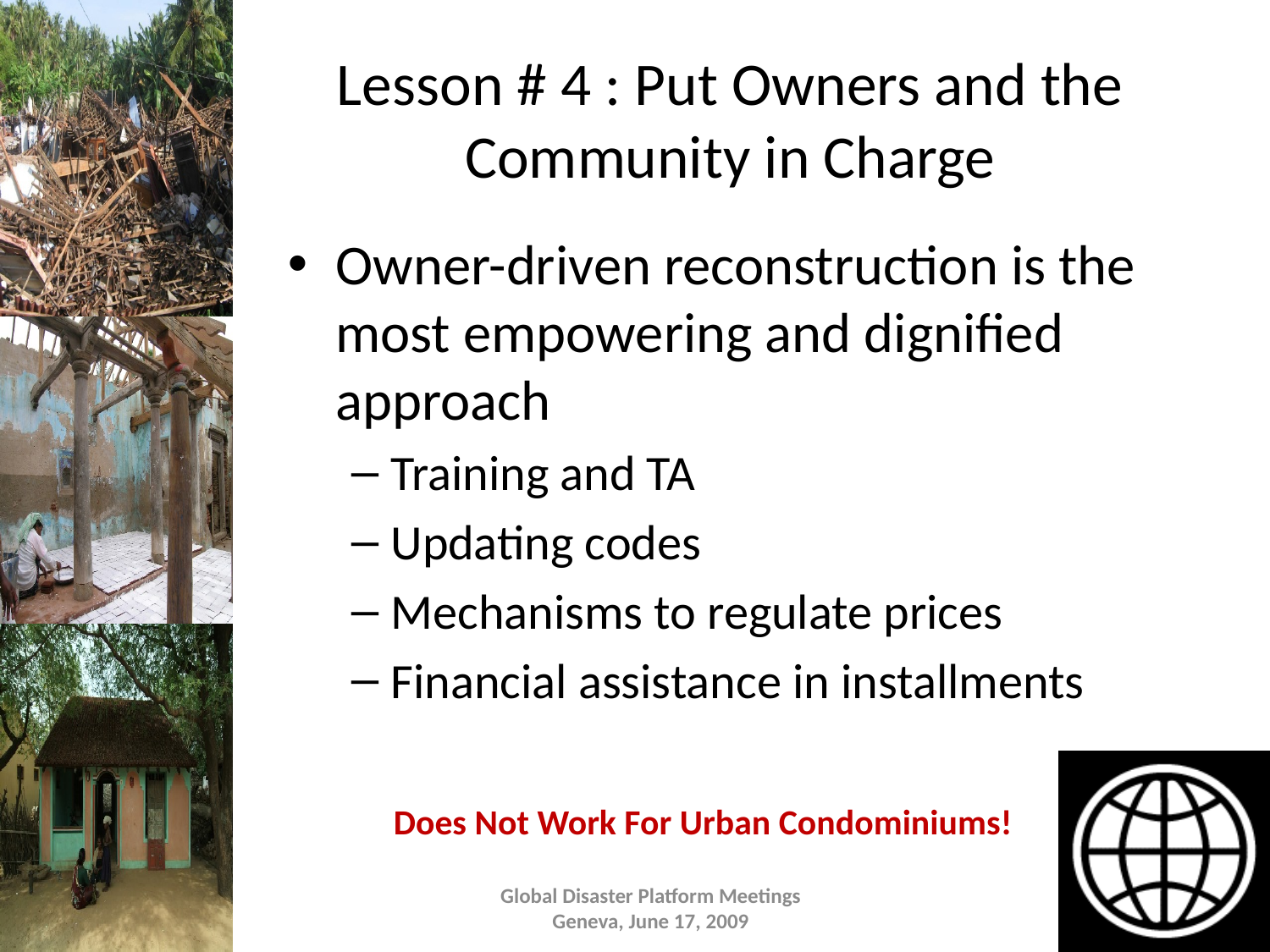

# Lesson # 4 : Put Owners and the Community in Charge
Owner-driven reconstruction is the most empowering and dignified approach
Training and TA
Updating codes
Mechanisms to regulate prices
Financial assistance in installments
Does Not Work For Urban Condominiums!
Global Disaster Platform Meetings
Geneva, June 17, 2009